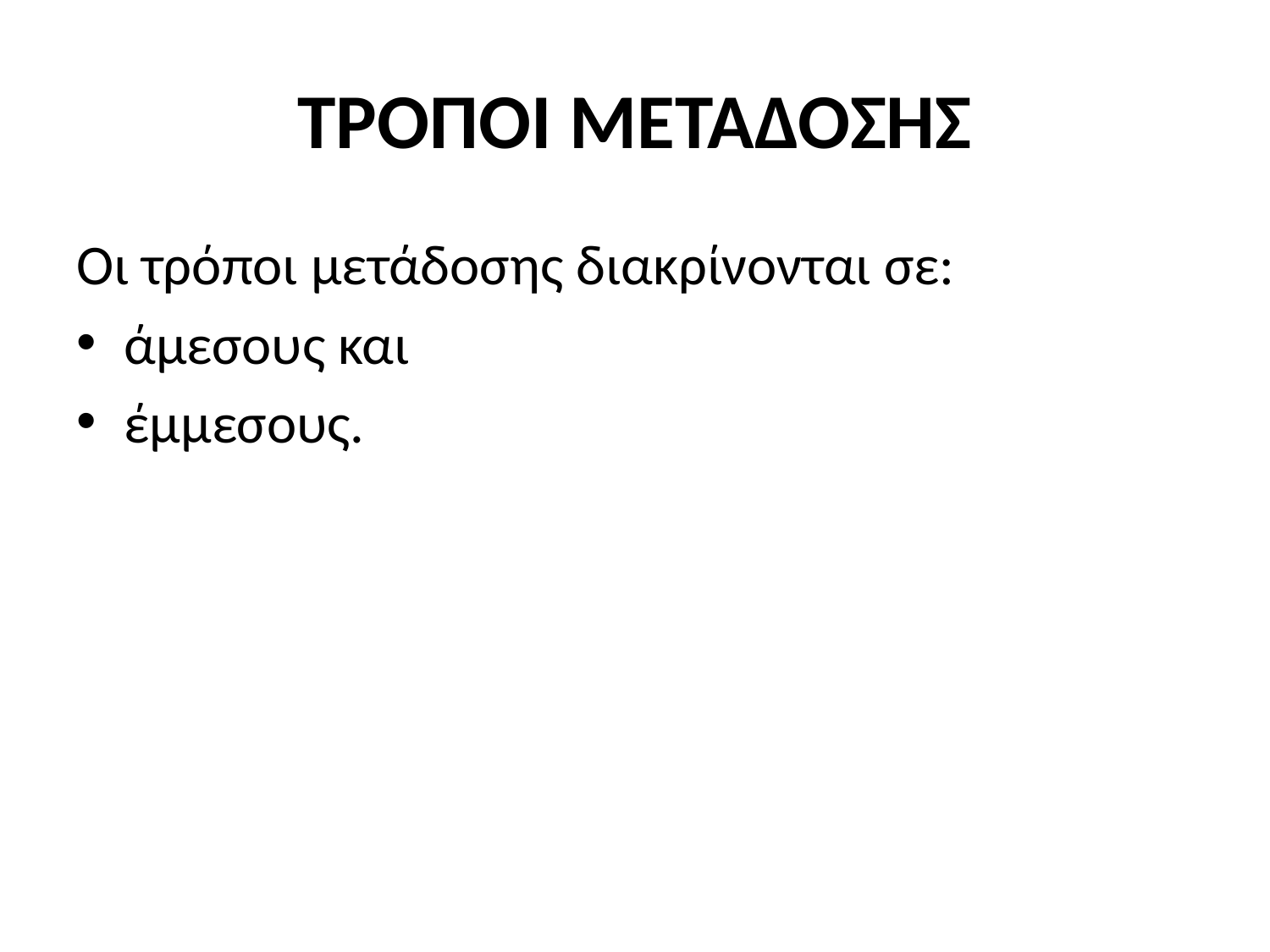

# ΤΡΟΠΟΙ ΜΕΤΑΔΟΣΗΣ
Οι τρόποι μετάδοσης διακρίνονται σε:
άμεσους και
έμμεσους.